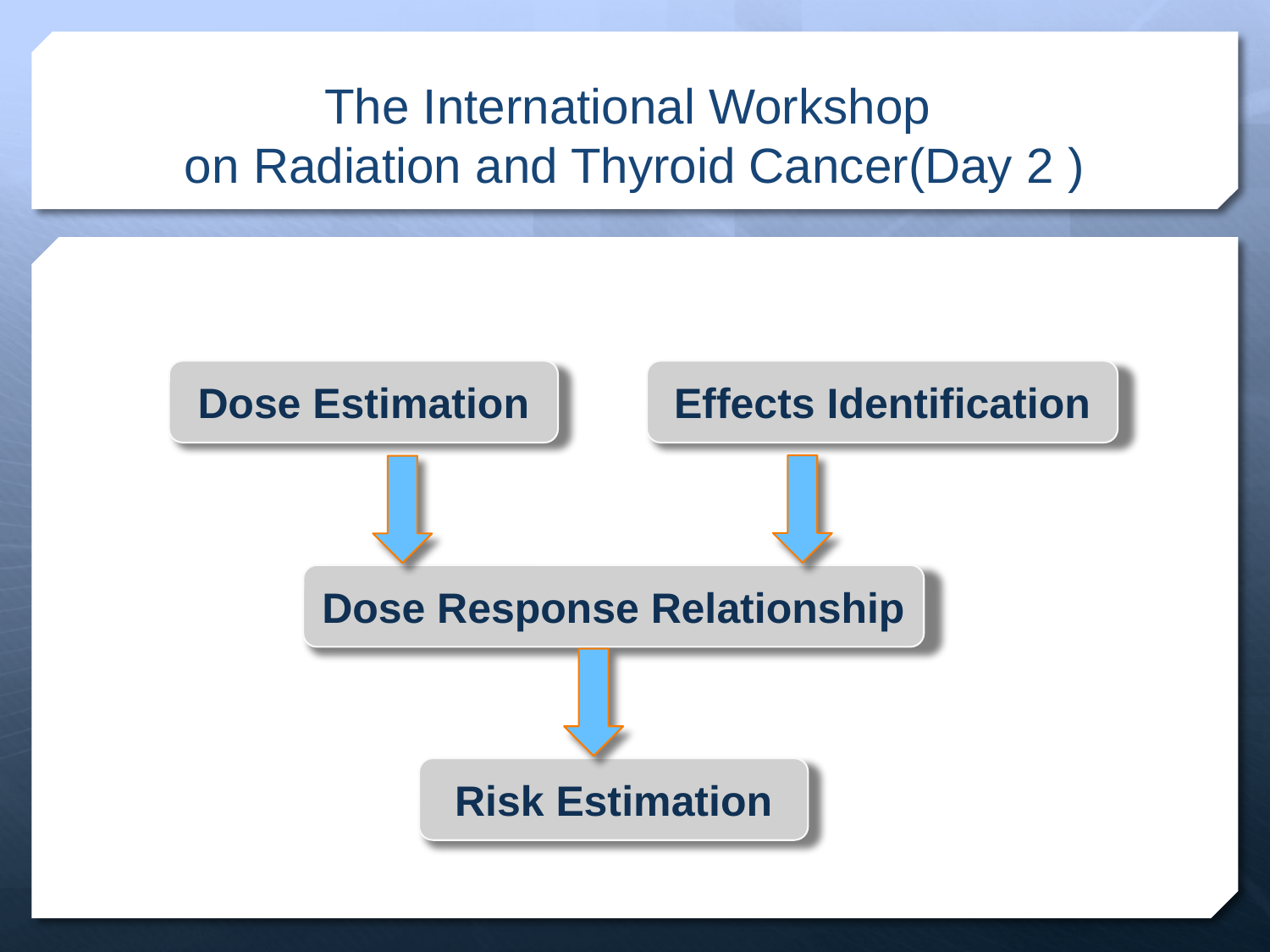

# The International Workshop on Radiation and Thyroid Cancer(Day 2 )
Dose Estimation
Effects Identification

Dose Response Relationship

Risk Estimation